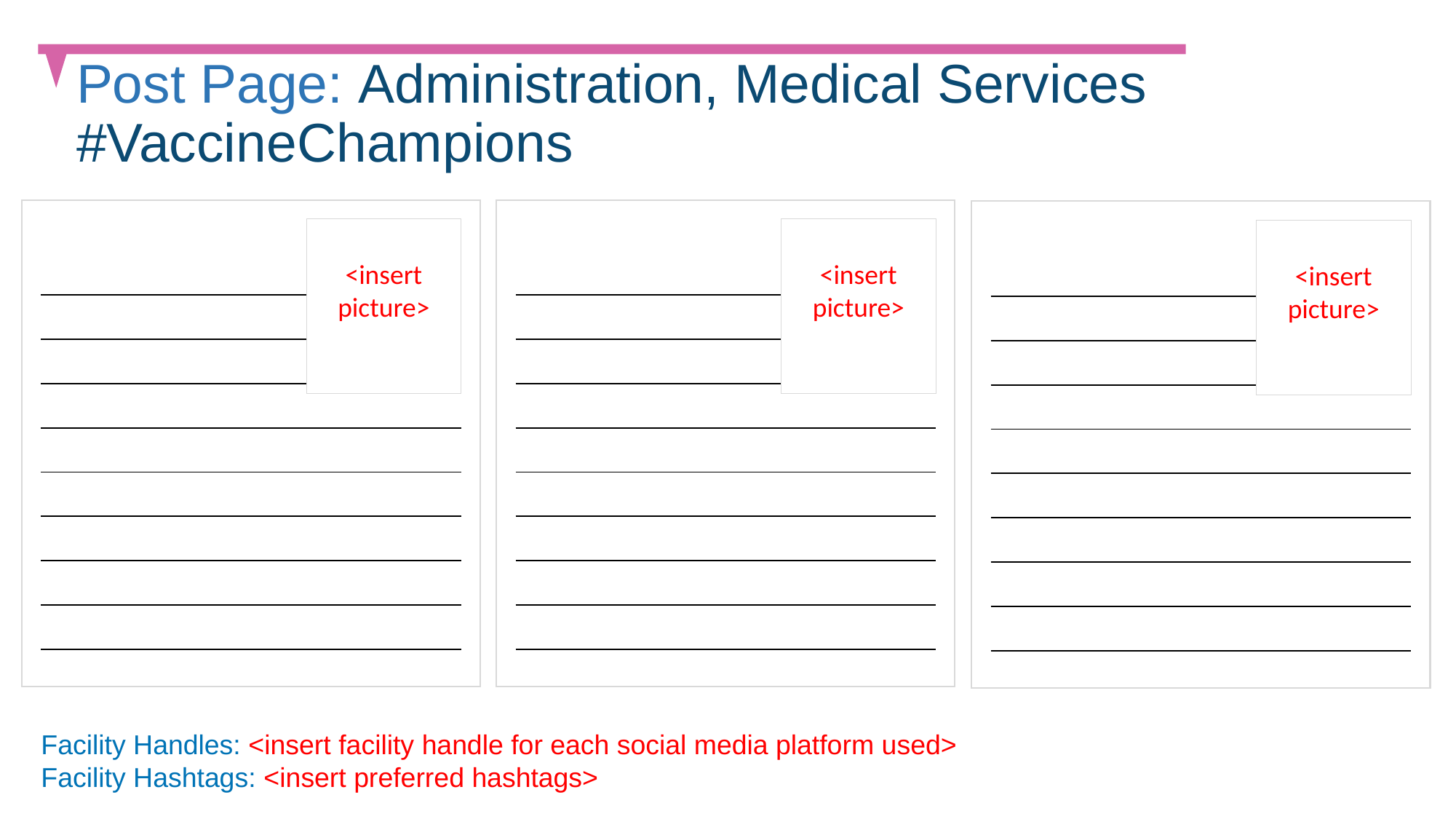

Post Page: Administration, Medical Services #VaccineChampions

<insert picture>

<insert picture>

<insert picture>

|  |
| --- |
|  |
|  |
|  |
|  |
|  |
|  |
|  |
|  |
| --- |
|  |
|  |
|  |
|  |
|  |
|  |
|  |
|  |
| --- |
|  |
|  |
|  |
|  |
|  |
|  |
|  |
Facility Handles: <insert facility handle for each social media platform used>
Facility Hashtags: <insert preferred hashtags>